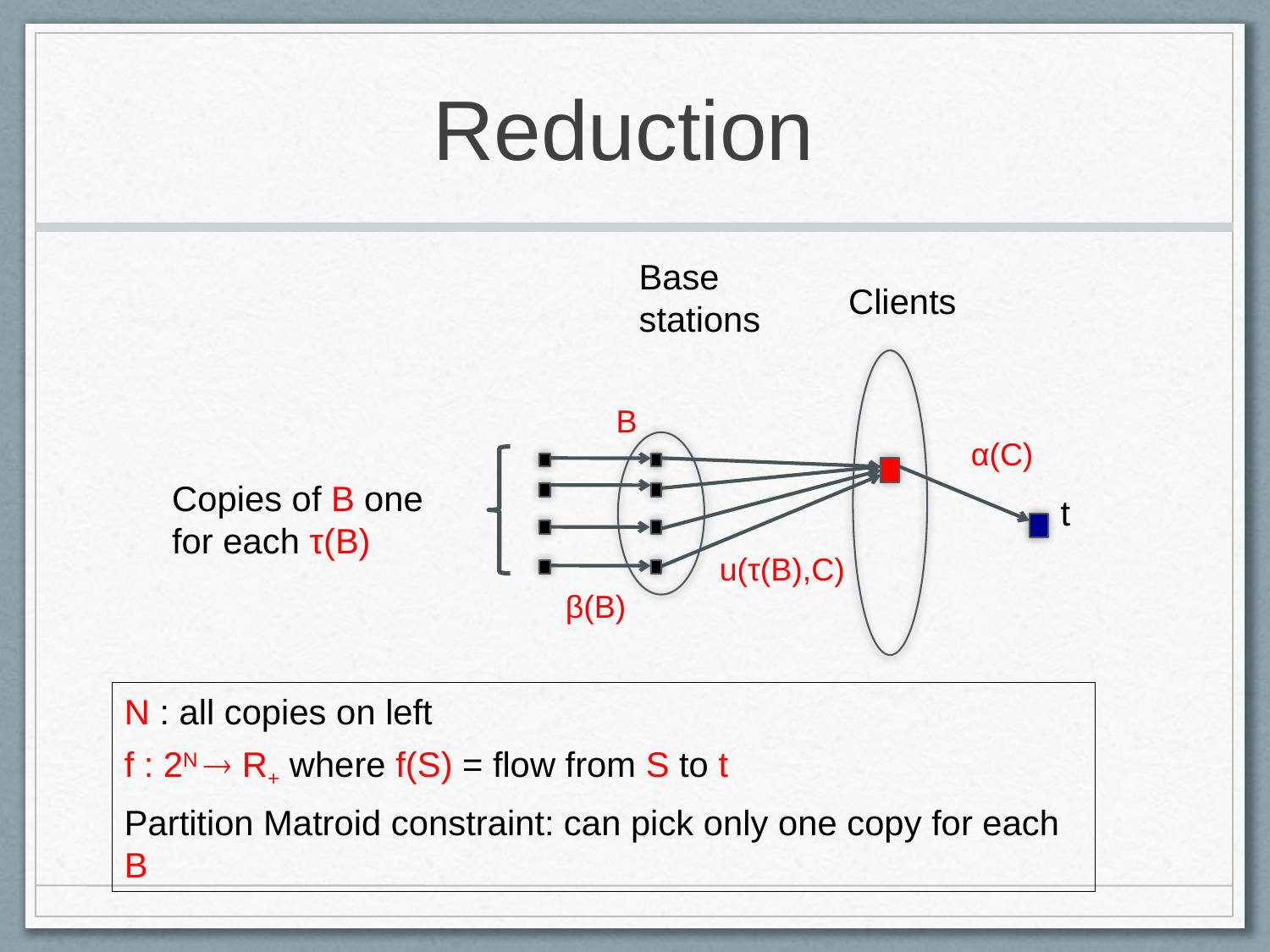

# Reduction
Base stations
Clients

B
α(C)

Copies of B one for each τ(B)
t

u(τ(B),C)
β(B)
N : all copies on left
f : 2N → R+ where f(S) = flow from S to t
Partition Matroid constraint: can pick only one copy for each B